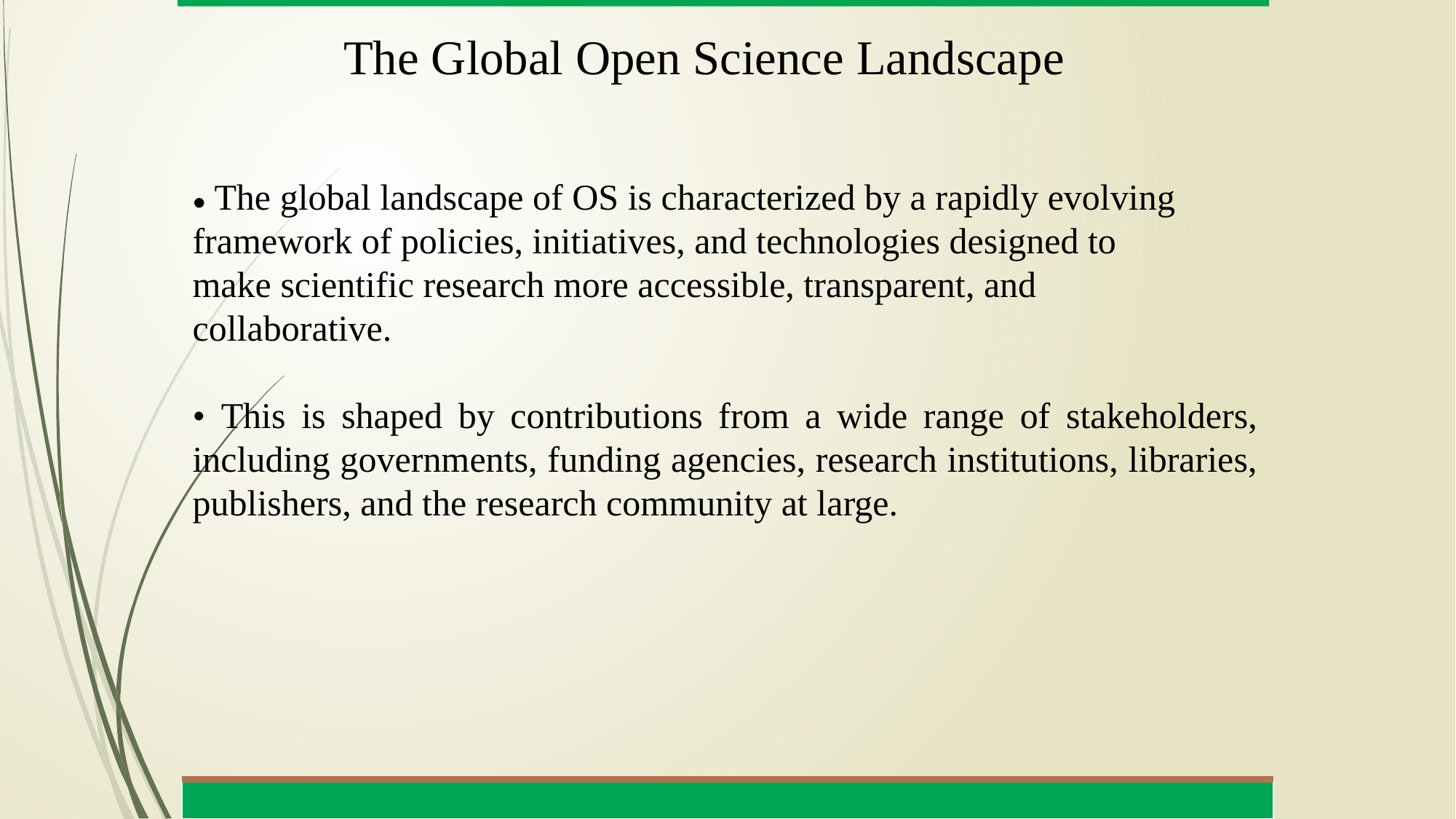

# The Global Open Science Landscape

• The global landscape of OS is characterized by a rapidly evolving
framework of policies, initiatives, and technologies designed to
make scientific research more accessible, transparent, and
collaborative.

• This is shaped by contributions from a wide range of stakeholders, including governments, funding agencies, research institutions, libraries, publishers, and the research community at large.